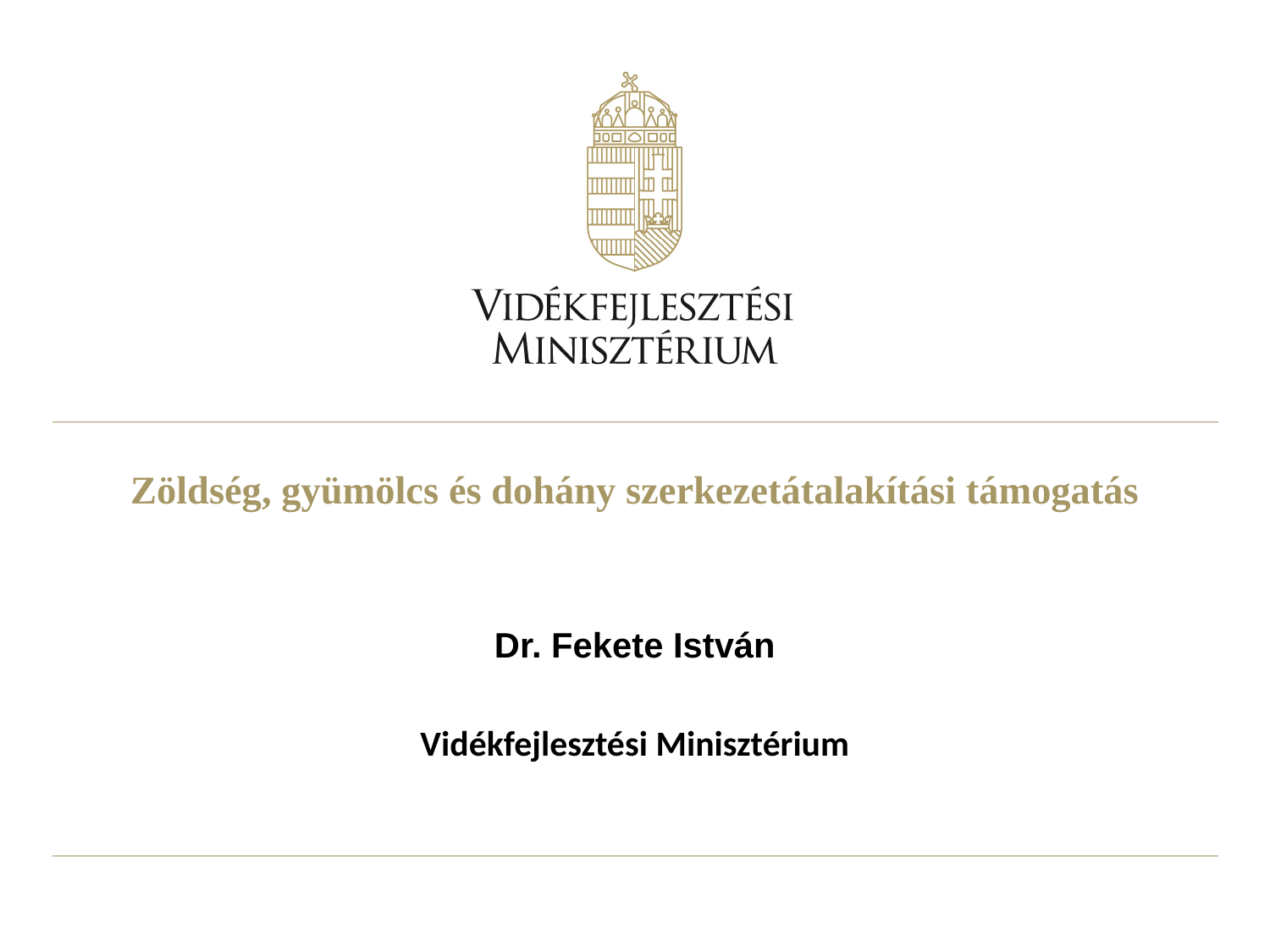

# Zöldség, gyümölcs és dohány szerkezetátalakítási támogatás
Dr. Fekete István

Vidékfejlesztési Minisztérium